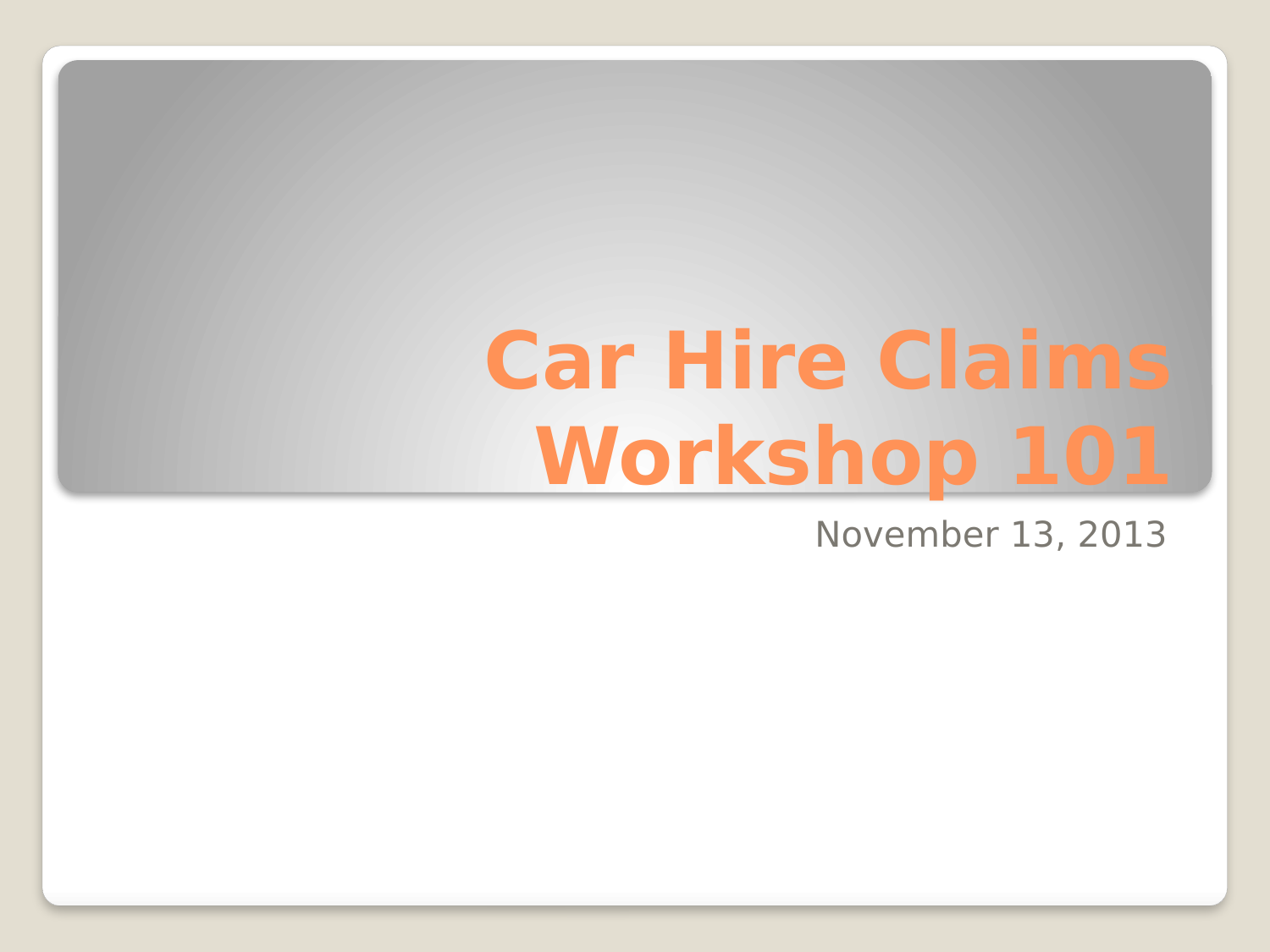

# Car Hire Claims Workshop 101
November 13, 2013